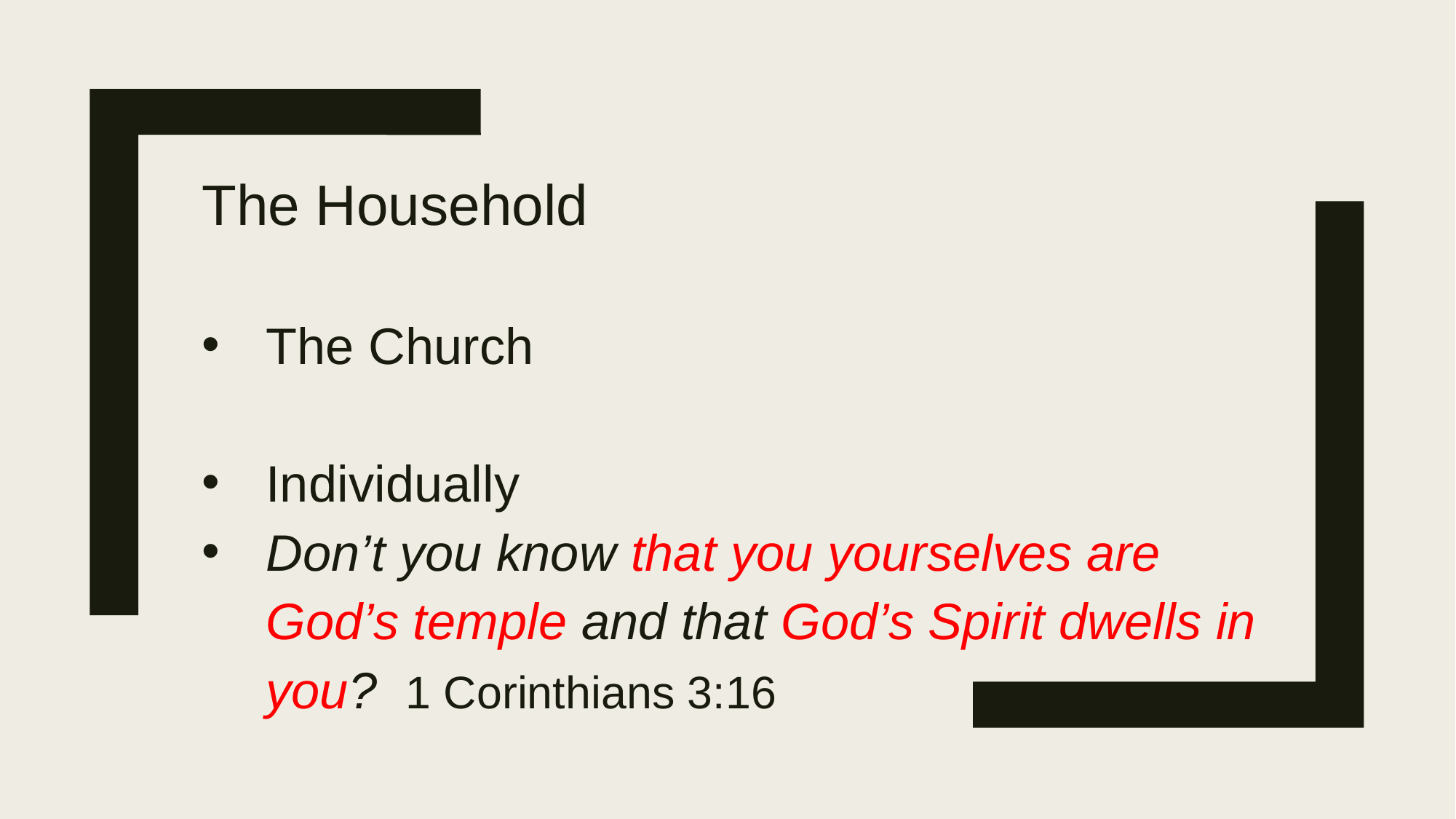

The Household

The Church
Individually
Don’t you know that you yourselves are God’s temple and that God’s Spirit dwells in you?  1 Corinthians 3:16